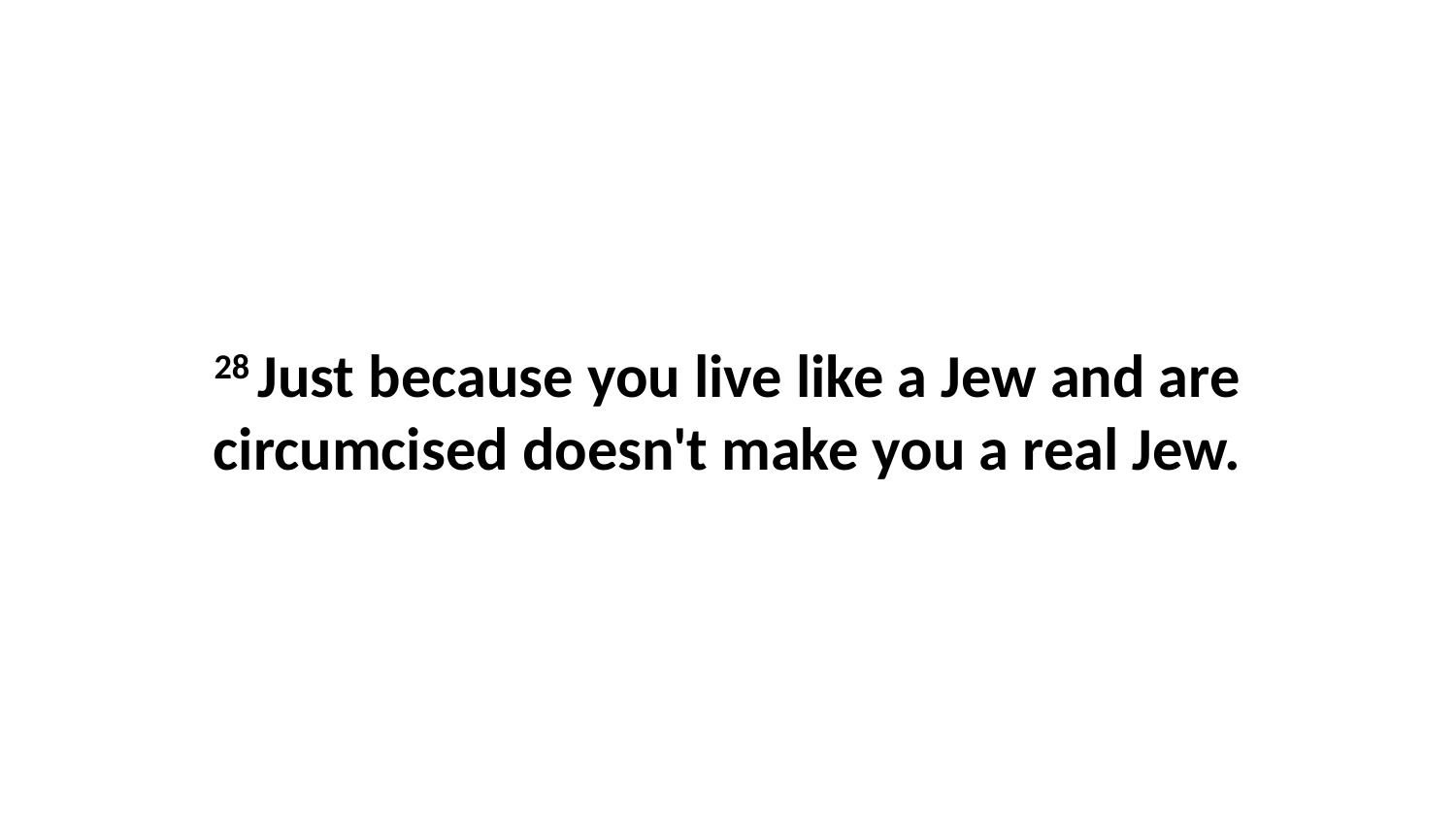

28 Just because you live like a Jew and are circumcised doesn't make you a real Jew.